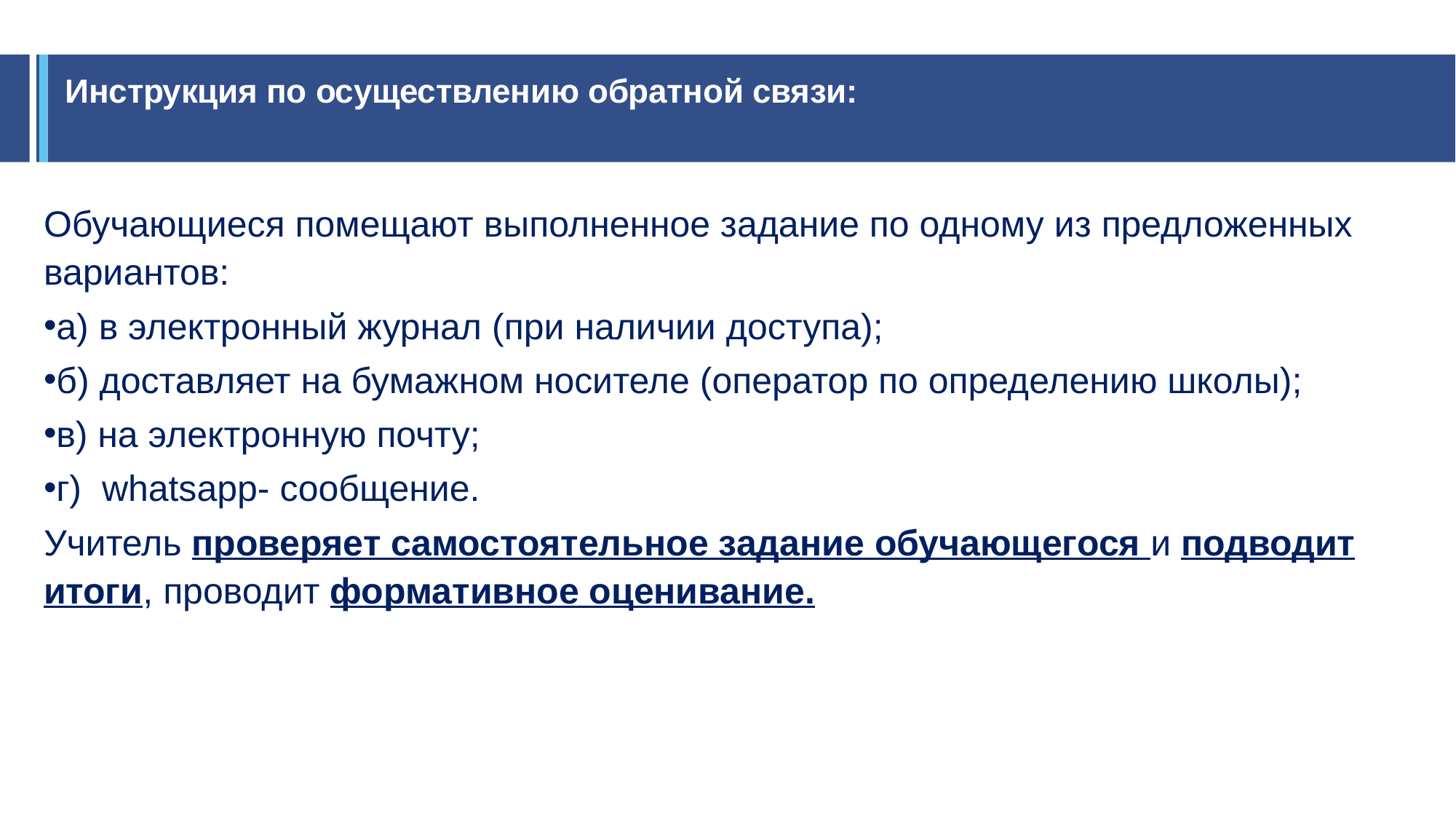

# Инструкция по осуществлению обратной связи:
Обучающиеся помещают выполненное задание по одному из предложенных вариантов:
а) в электронный журнал (при наличии доступа);
б) доставляет на бумажном носителе (оператор по определению школы);
в) на электронную почту;
г)  whatsapp- сообщение.
Учитель проверяет самостоятельное задание обучающегося и подводит итоги, проводит формативное оценивание.